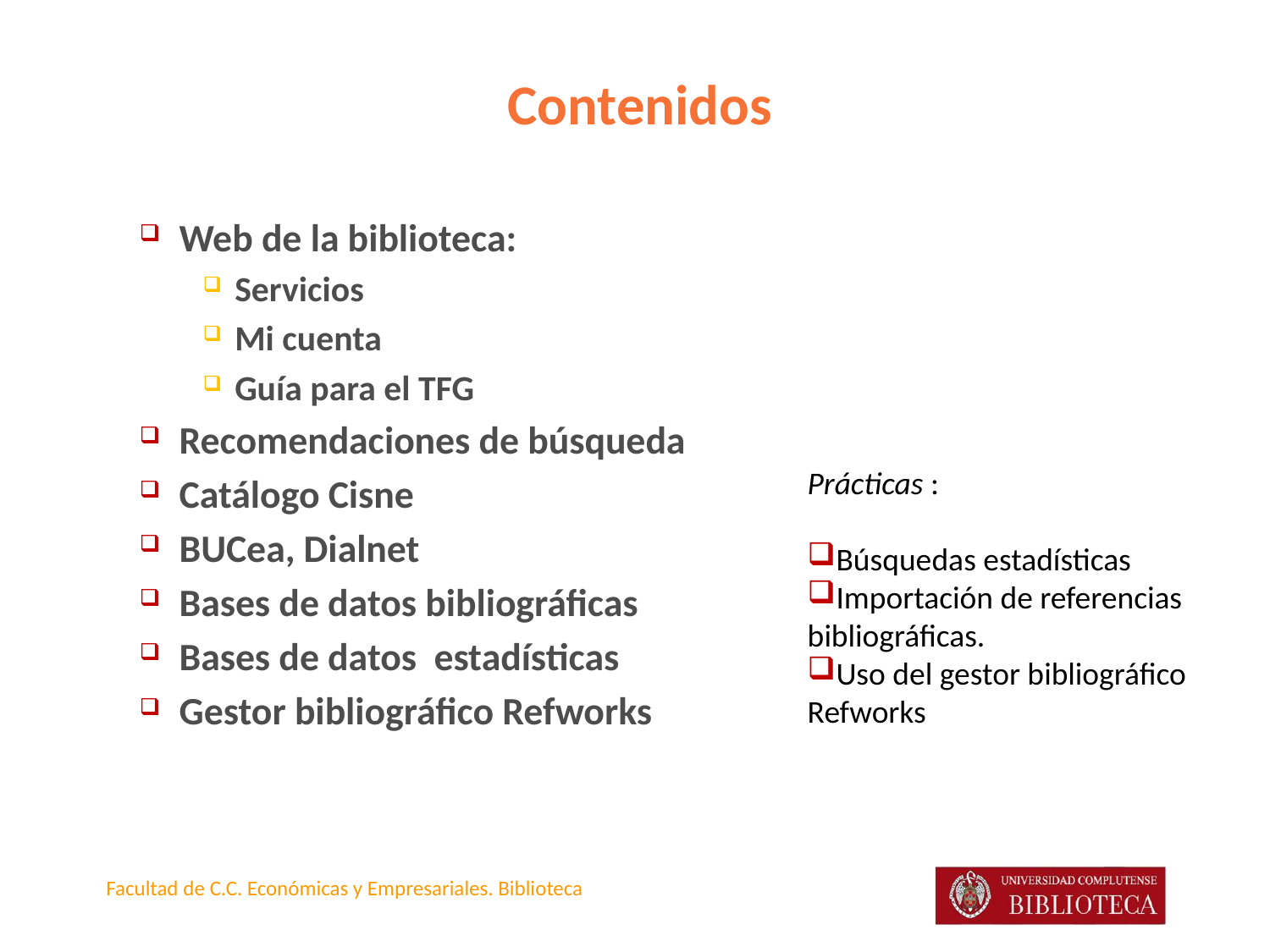

# Contenidos
Web de la biblioteca:
Servicios
Mi cuenta
Guía para el TFG
Recomendaciones de búsqueda
Catálogo Cisne
BUCea, Dialnet
Bases de datos bibliográficas
Bases de datos  estadísticas
Gestor bibliográfico Refworks
Prácticas :

Búsquedas estadísticas
Importación de referencias bibliográficas.
Uso del gestor bibliográfico Refworks